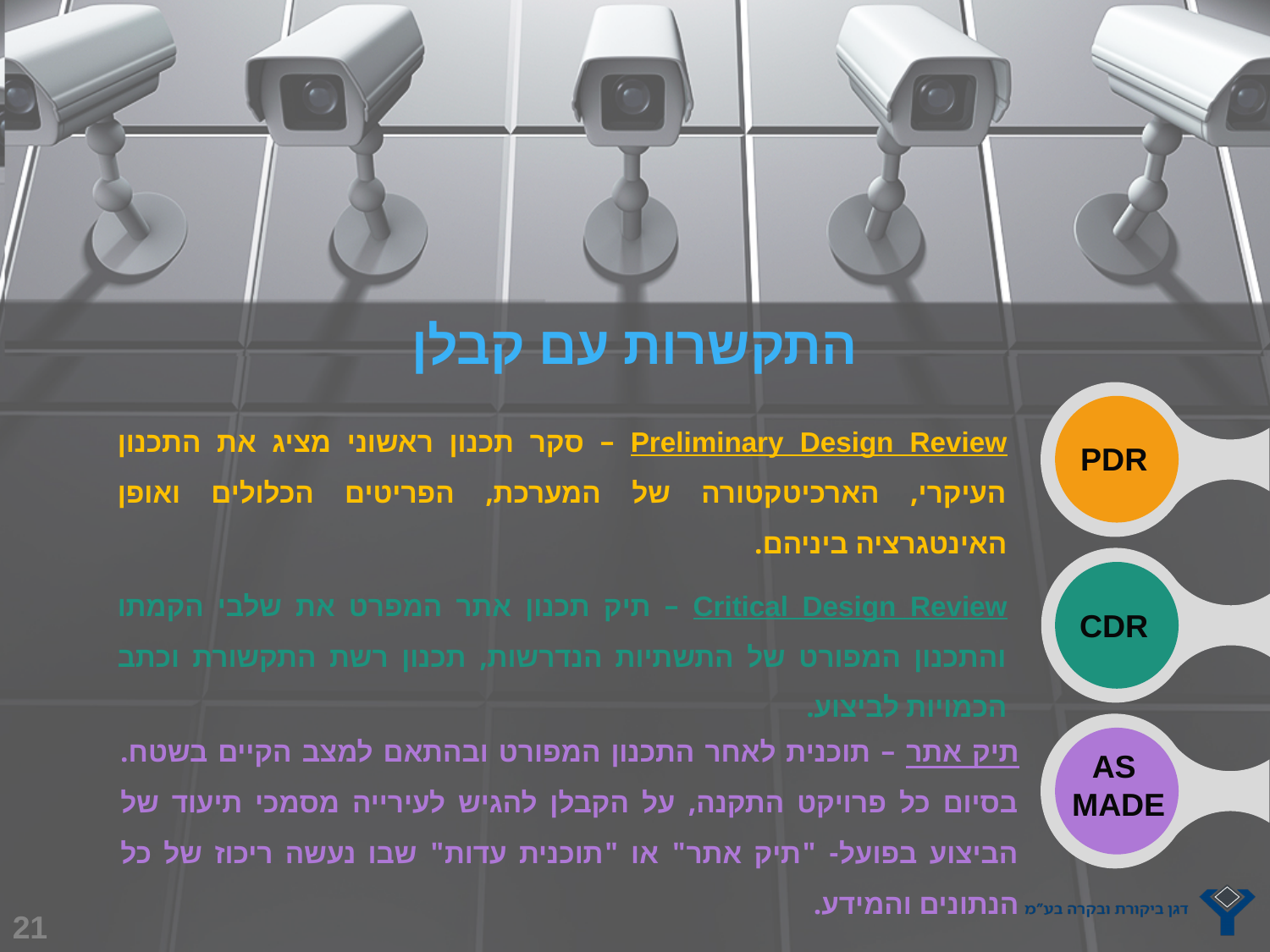

התקשרות עם קבלן

Preliminary Design Review – סקר תכנון ראשוני מציג את התכנון העיקרי, הארכיטקטורה של המערכת, הפריטים הכלולים ואופן האינטגרציה ביניהם.
PDR

Critical Design Review – תיק תכנון אתר המפרט את שלבי הקמתו והתכנון המפורט של התשתיות הנדרשות, תכנון רשת התקשורת וכתב הכמויות לביצוע.
CDR
תיק אתר – תוכנית לאחר התכנון המפורט ובהתאם למצב הקיים בשטח. בסיום כל פרויקט התקנה, על הקבלן להגיש לעירייה מסמכי תיעוד של הביצוע בפועל- "תיק אתר" או "תוכנית עדות" שבו נעשה ריכוז של כל הנתונים והמידע.

AS
 MADE
21